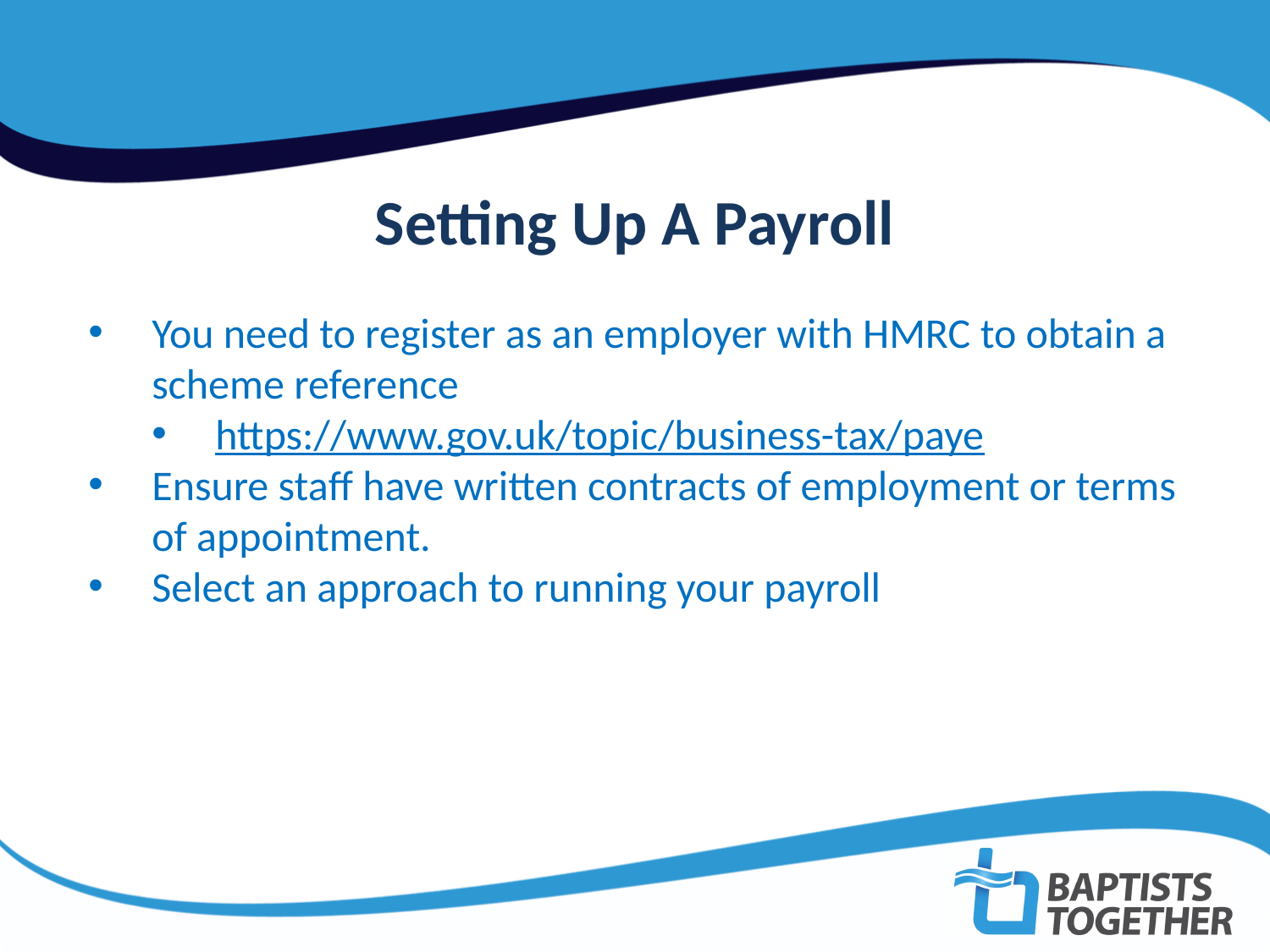

Setting Up A Payroll
You need to register as an employer with HMRC to obtain a scheme reference
https://www.gov.uk/topic/business-tax/paye
Ensure staff have written contracts of employment or terms of appointment.
Select an approach to running your payroll